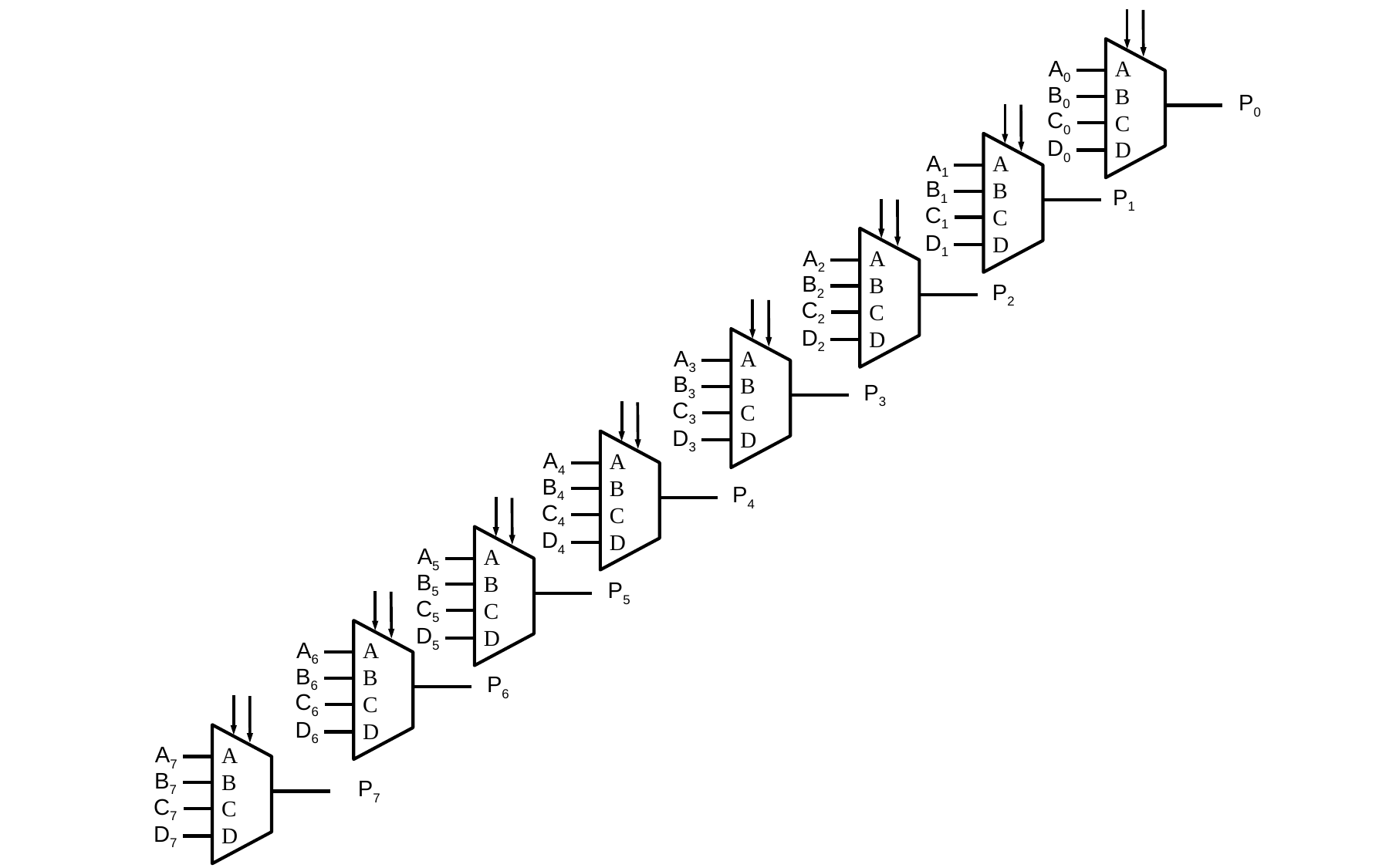

A0
A
B
C
D
B0

P0
C0
D0
A1
A
B
C
D
B1

P1
C1
D1
A2
A
B
C
D
B2

P2
C2
D2
A3
A
B
C
D
B3

P3
C3
D3
A4
A
B
C
D
B4

P4
C4
D4
A5
A
B
C
D
B5

P5
C5
D5
A6
A
B
C
D
B6

P6
C6
D6
A7
A
B
C
D
B7

P7
C7
D7